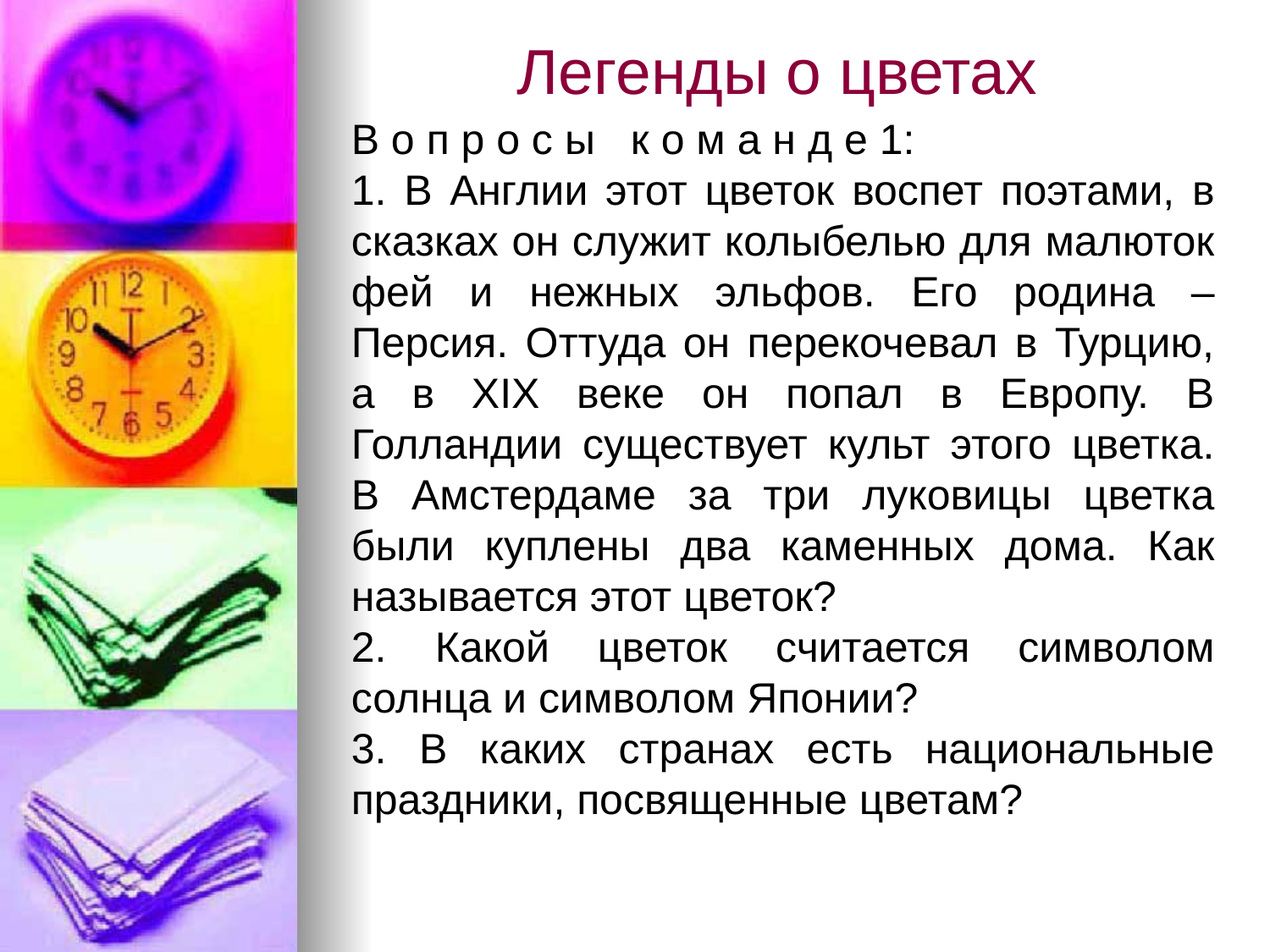

# Легенды о цветах
В о п р о с ы   к о м а н д е 1:
1. В Англии этот цветок воспет поэтами, в сказках он служит колыбелью для малюток фей и нежных эльфов. Его родина – Персия. Оттуда он перекочевал в Турцию, а в XIX веке он попал в Европу. В Голландии существует культ этого цветка. В Амстердаме за три луковицы цветка были куплены два каменных дома. Как называется этот цветок?
2. Какой цветок считается символом солнца и символом Японии?
3. В каких странах есть национальные праздники, посвященные цветам?